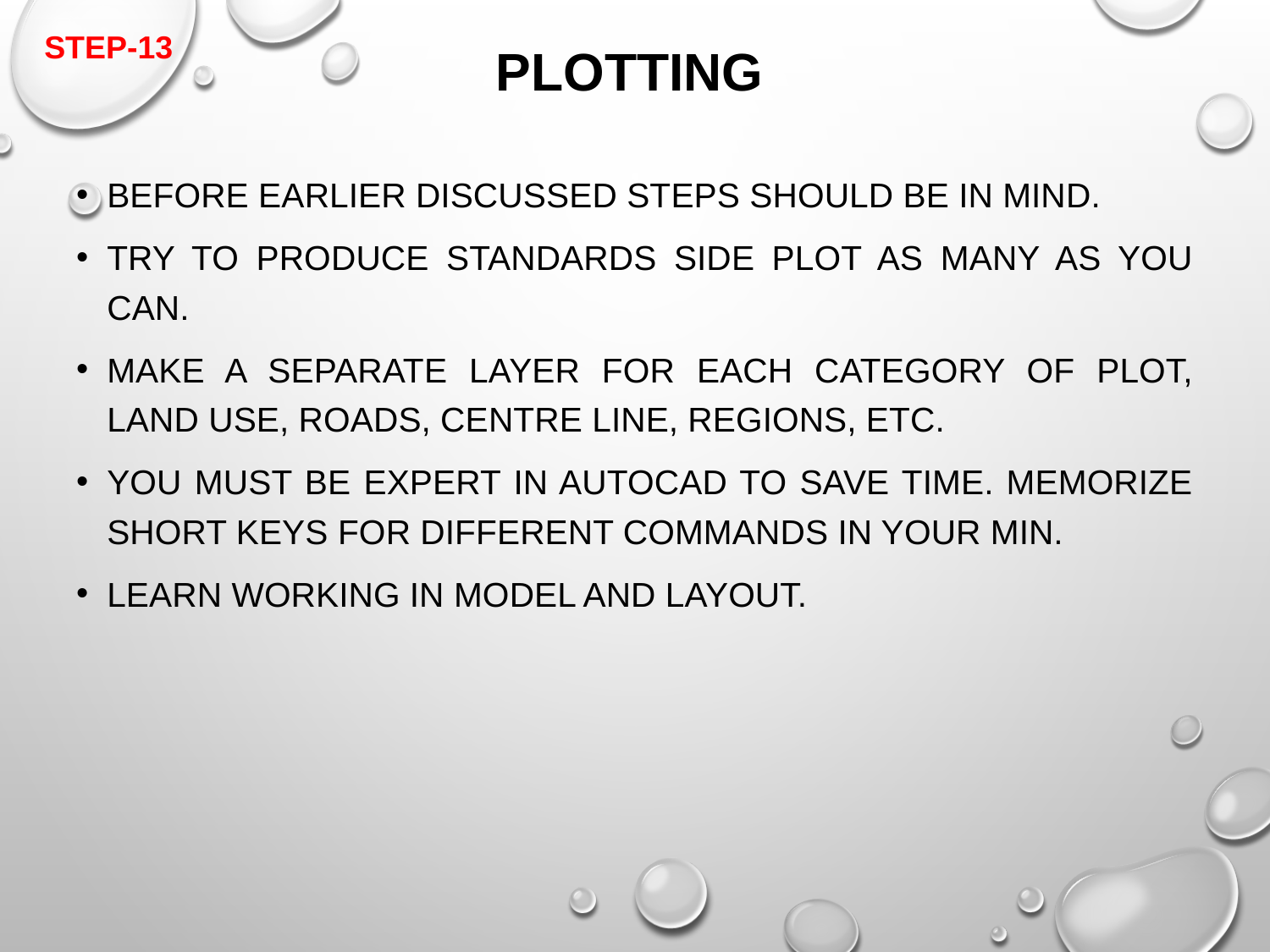

STEP-13
# PLOTTING
Before earlier discussed steps should be in mind.
Try to produce standards side plot as many as you can.
Make a separate layer for each category of plot, land use, roads, centre line, regions, etc.
You must be expert in AutoCAD to save time. Memorize short keys for different commands in your min.
Learn working in Model and Layout.